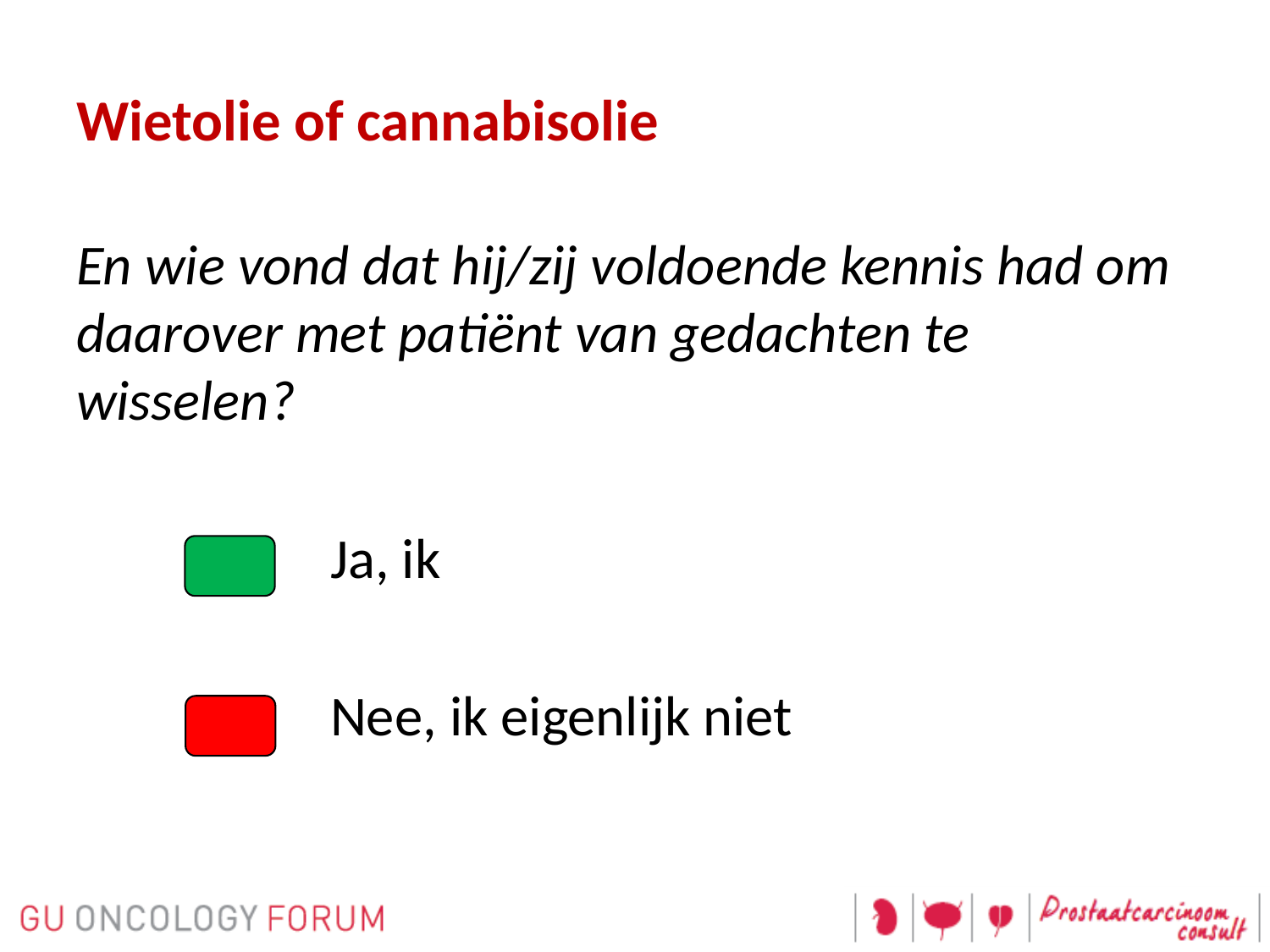

# Wietolie of cannabisolie
En wie vond dat hij/zij voldoende kennis had om daarover met patiënt van gedachten te wisselen?

		Ja, ik

		Nee, ik eigenlijk niet